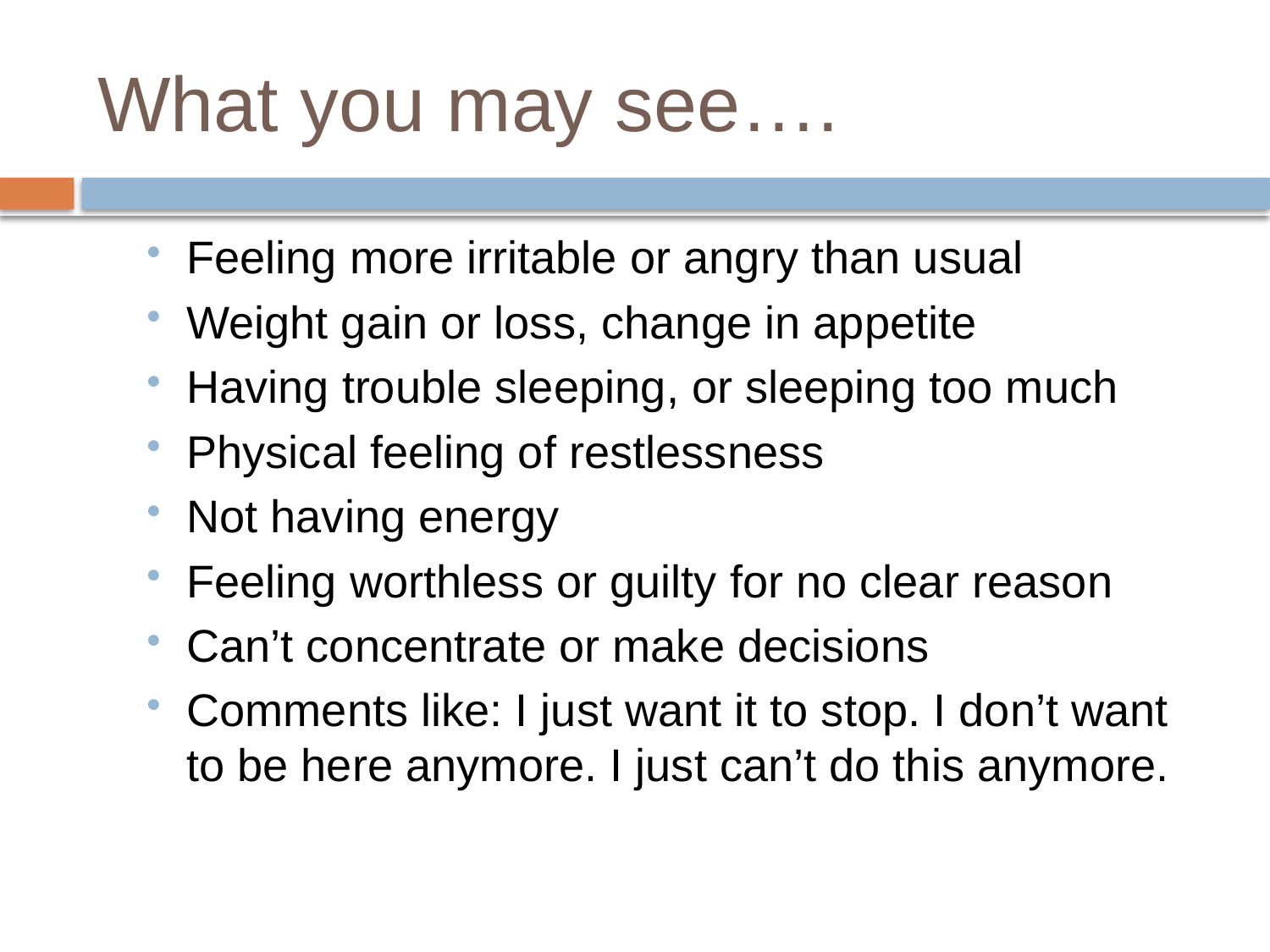

# What you may see….
Feeling more irritable or angry than usual
Weight gain or loss, change in appetite
Having trouble sleeping, or sleeping too much
Physical feeling of restlessness
Not having energy
Feeling worthless or guilty for no clear reason
Can’t concentrate or make decisions
Comments like: I just want it to stop. I don’t want to be here anymore. I just can’t do this anymore.